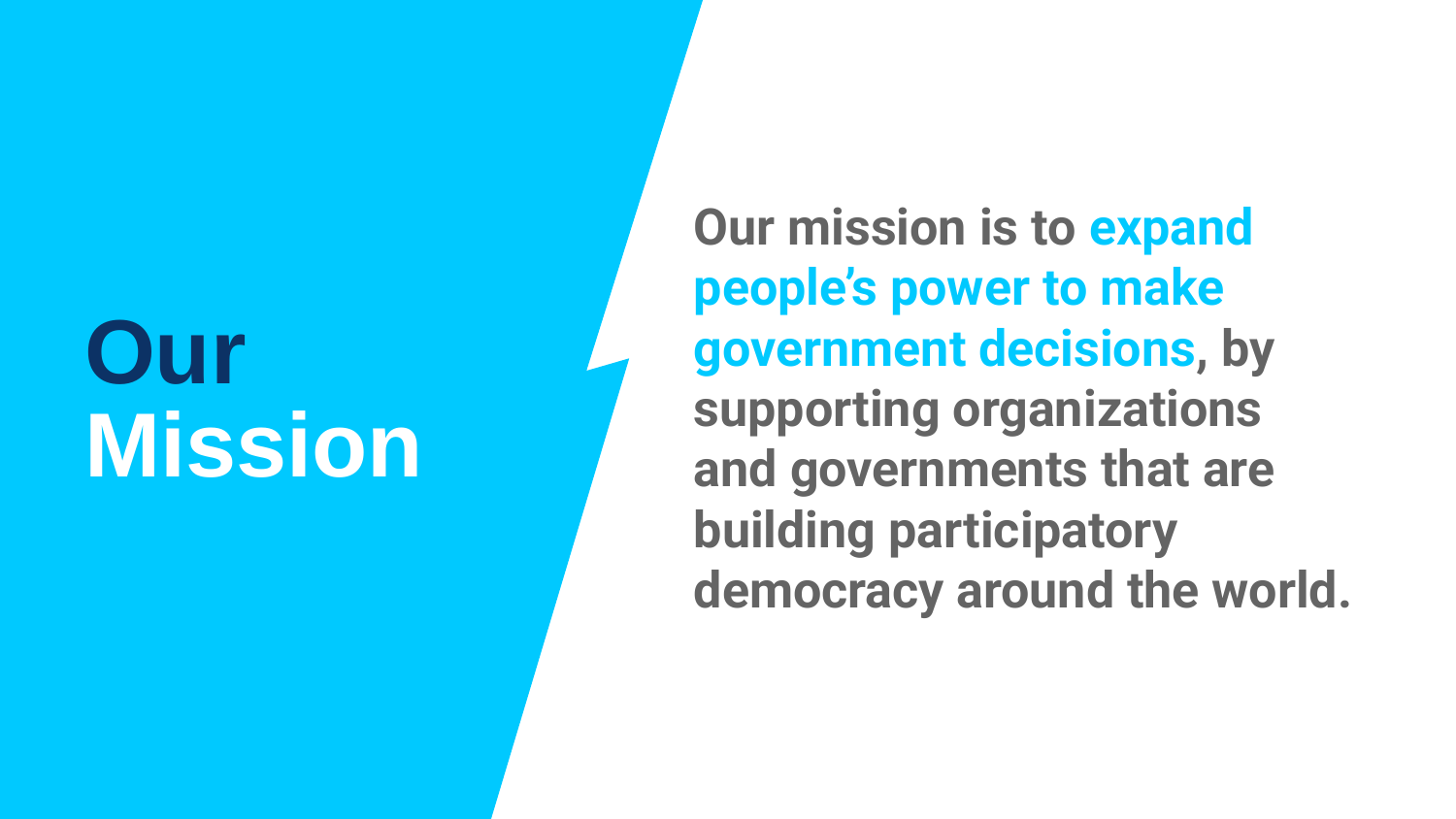

Our mission is to expand people’s power to make government decisions, by supporting organizations
and governments that are building participatory
democracy around the world.
# Our
Mission